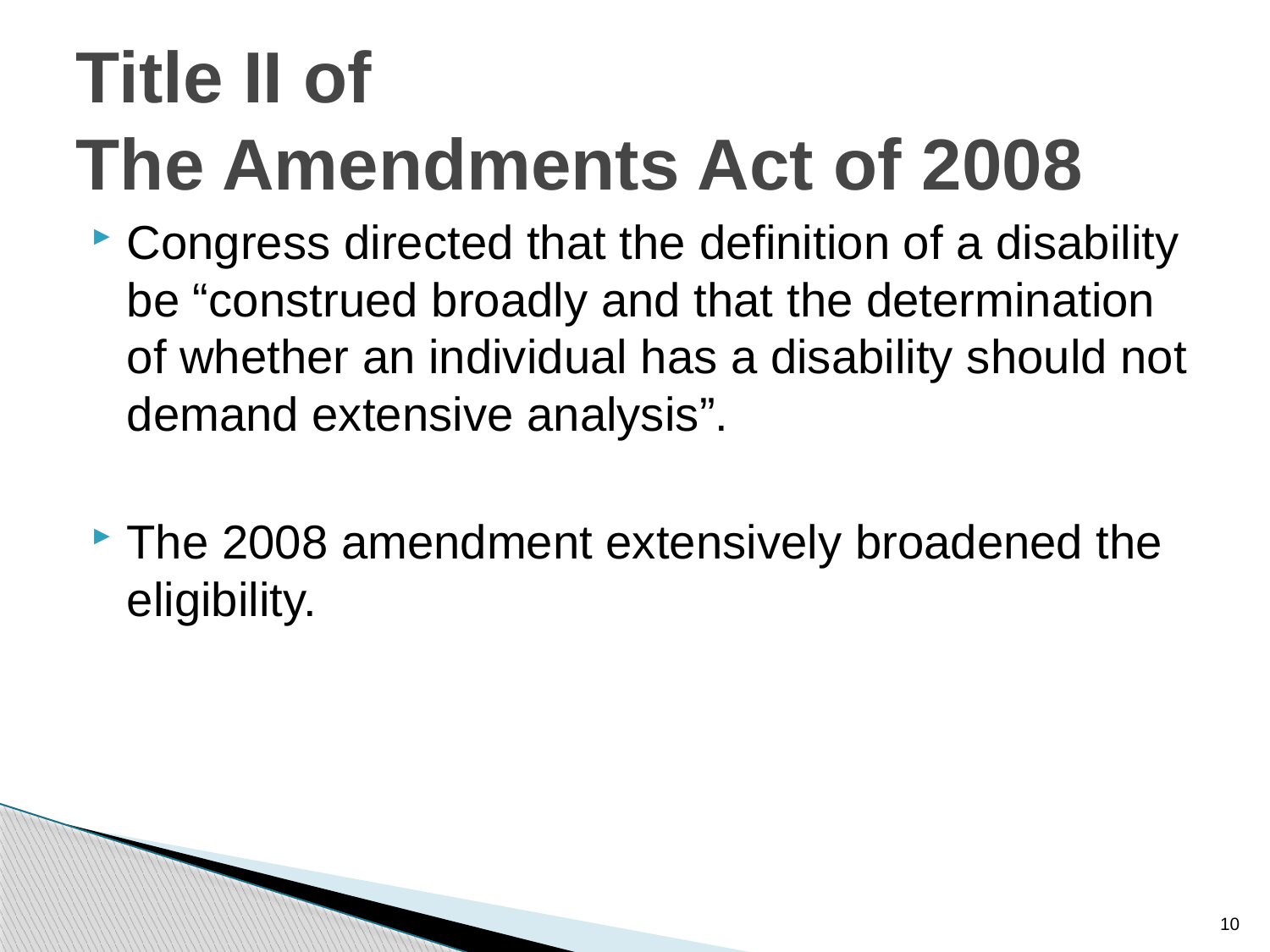

# Title II of The Amendments Act of 2008
Congress directed that the definition of a disability be “construed broadly and that the determination of whether an individual has a disability should not demand extensive analysis”.

The 2008 amendment extensively broadened the eligibility.
10